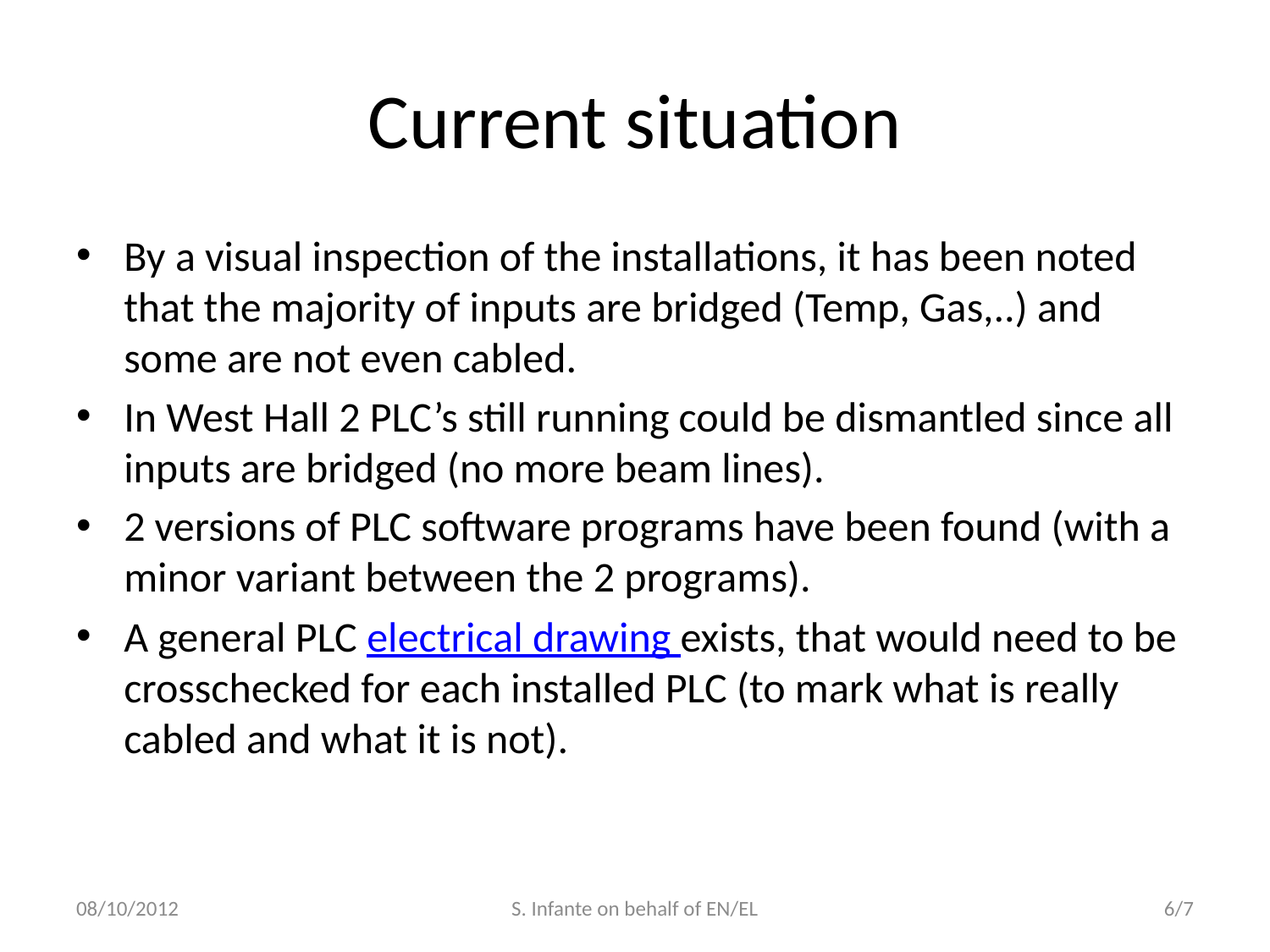

# Current situation
By a visual inspection of the installations, it has been noted that the majority of inputs are bridged (Temp, Gas,..) and some are not even cabled.
In West Hall 2 PLC’s still running could be dismantled since all inputs are bridged (no more beam lines).
2 versions of PLC software programs have been found (with a minor variant between the 2 programs).
A general PLC electrical drawing exists, that would need to be crosschecked for each installed PLC (to mark what is really cabled and what it is not).

08/10/2012
S. Infante on behalf of EN/EL
6/7